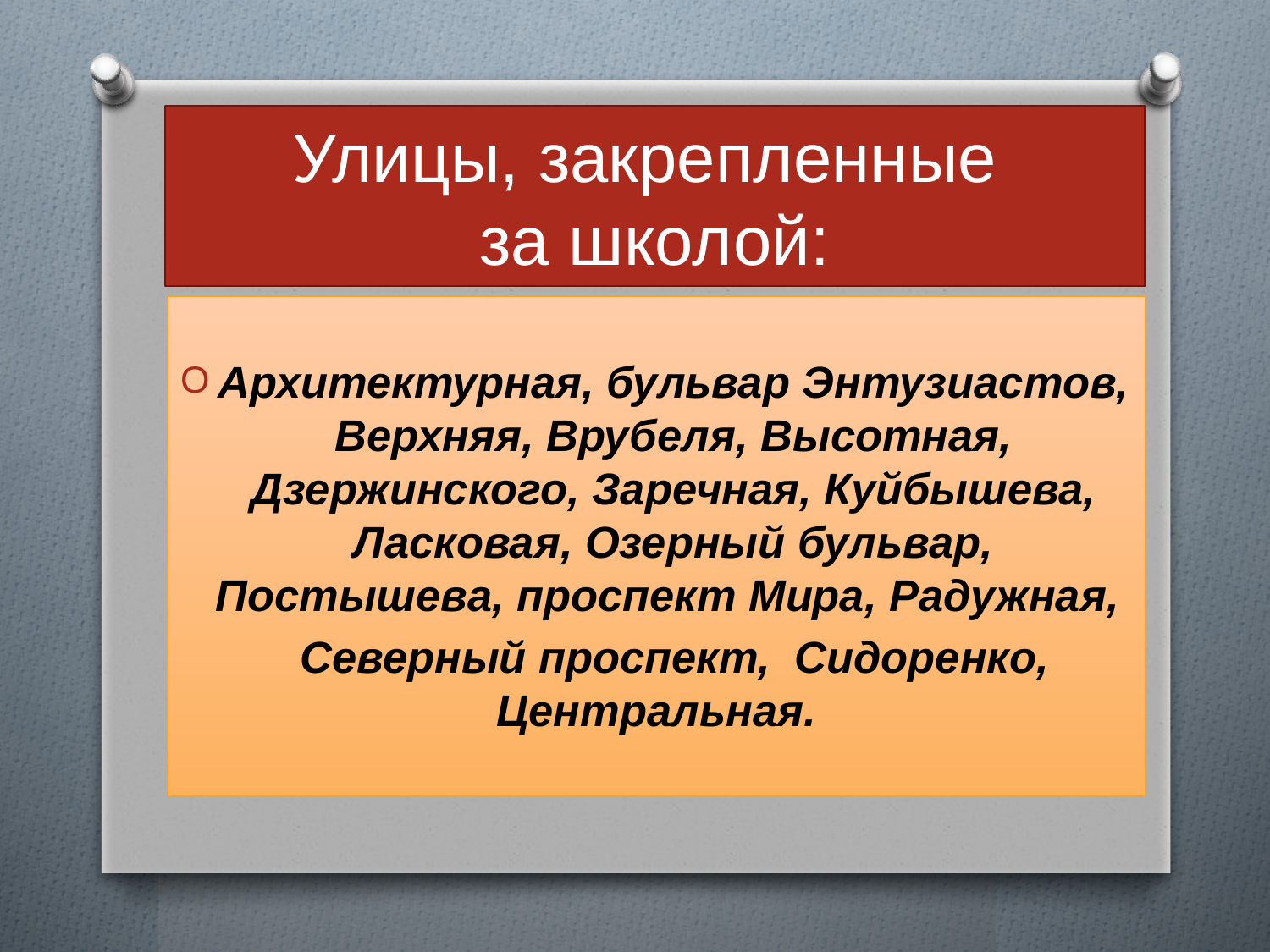

# Улицы, закрепленные за школой:

Архитектурная, бульвар Энтузиастов, Верхняя, Врубеля, Высотная, Дзержинского, Заречная, Куйбышева, Ласковая, Озерный бульвар, Постышева, проспект Мира, Радужная,
   Северный проспект,  Сидоренко, Центральная.